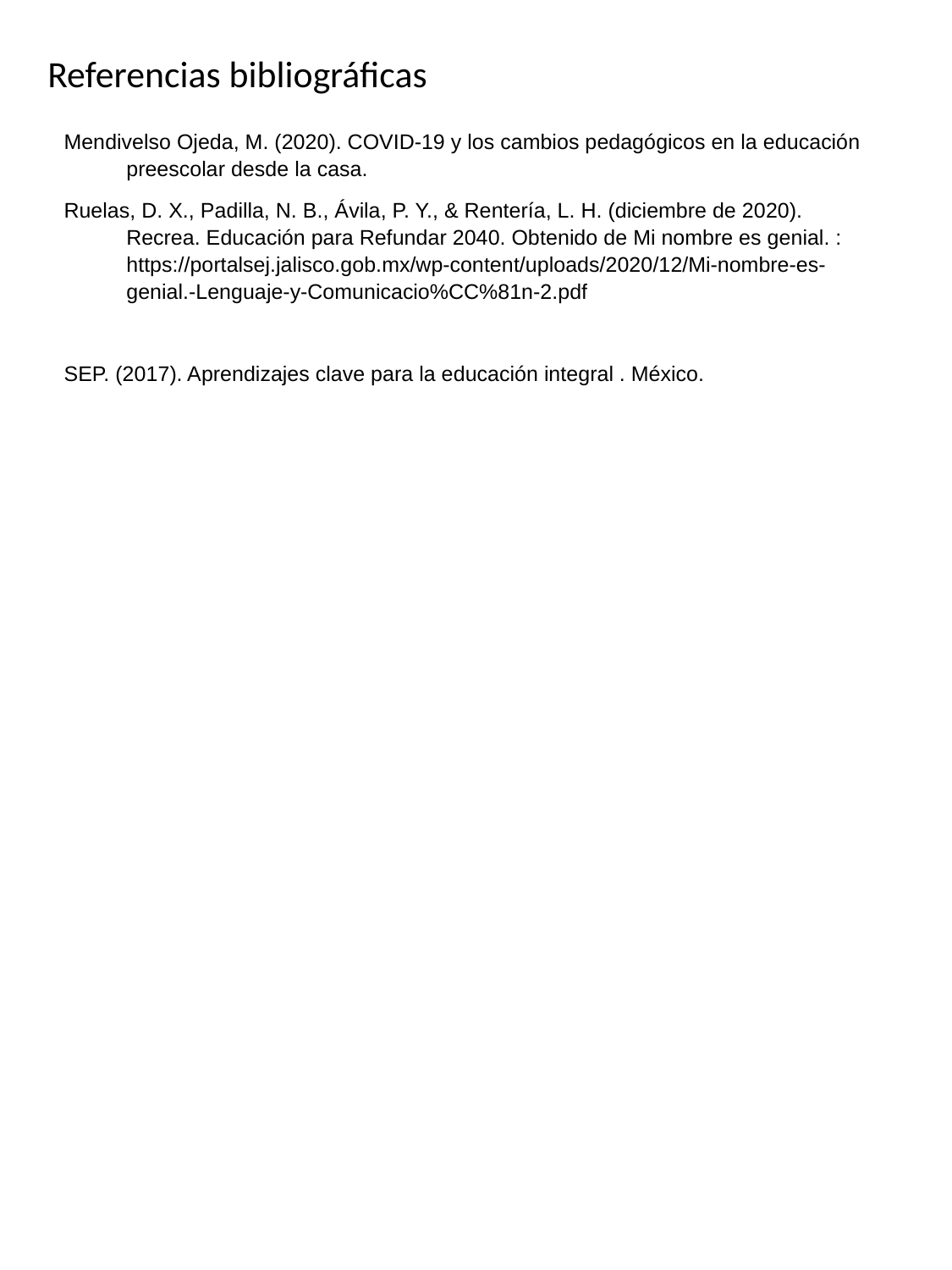

Referencias bibliográficas

Mendivelso Ojeda, M. (2020). COVID-19 y los cambios pedagógicos en la educación preescolar desde la casa.
Ruelas, D. X., Padilla, N. B., Ávila, P. Y., & Rentería, L. H. (diciembre de 2020). Recrea. Educación para Refundar 2040. Obtenido de Mi nombre es genial. : https://portalsej.jalisco.gob.mx/wp-content/uploads/2020/12/Mi-nombre-es-genial.-Lenguaje-y-Comunicacio%CC%81n-2.pdf

SEP. (2017). Aprendizajes clave para la educación integral . México.